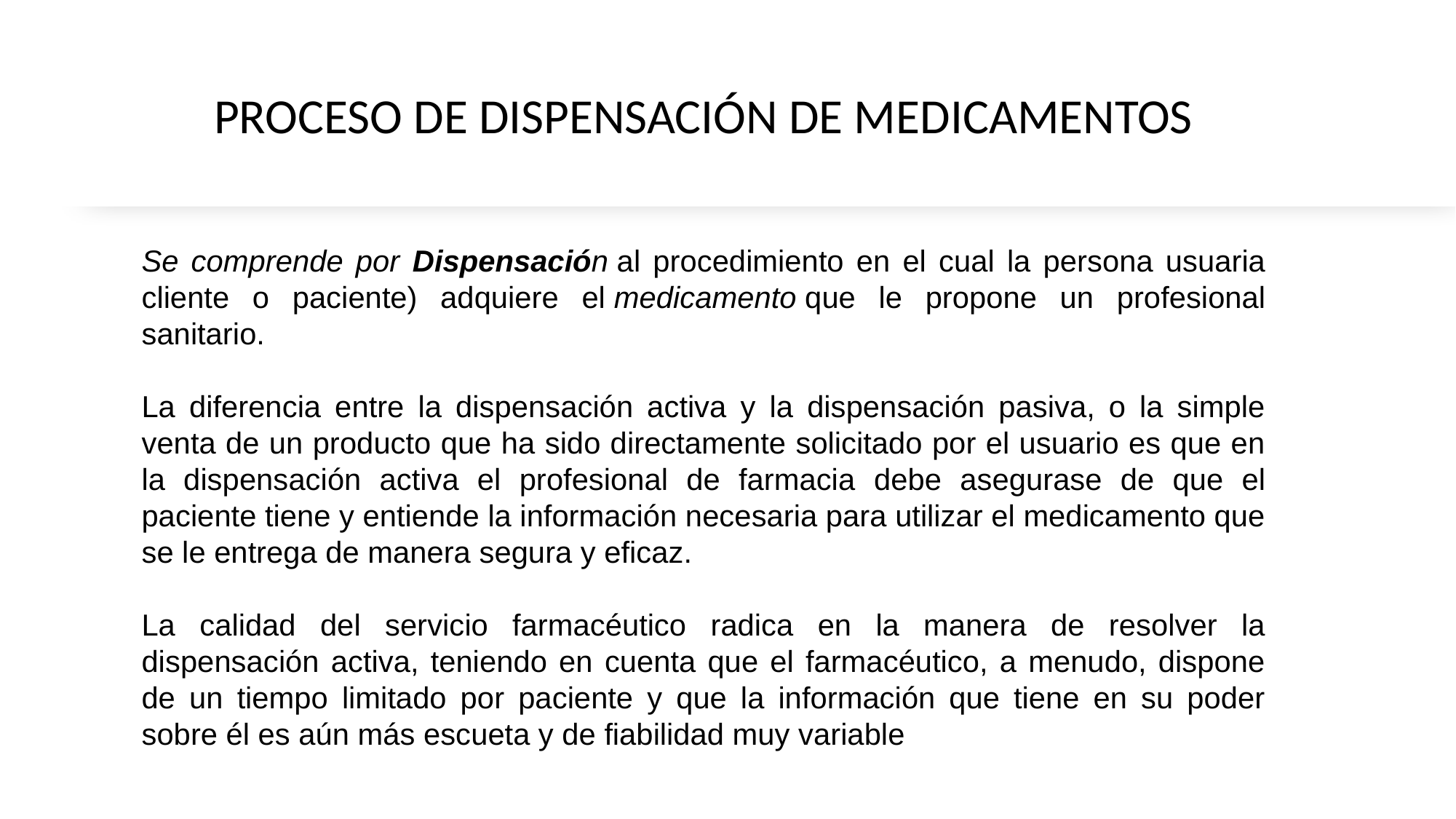

# PROCESO DE DISPENSACIÓN DE MEDICAMENTOS
Se comprende por Dispensación al procedimiento en el cual la persona usuaria cliente o paciente) adquiere el medicamento que le propone un profesional sanitario.

La diferencia entre la dispensación activa y la dispensación pasiva, o la simple venta de un producto que ha sido directamente solicitado por el usuario es que en la dispensación activa el profesional de farmacia debe asegurase de que el paciente tiene y entiende la información necesaria para utilizar el medicamento que se le entrega de manera segura y eficaz.

La calidad del servicio farmacéutico radica en la manera de resolver la dispensación activa, teniendo en cuenta que el farmacéutico, a menudo, dispone de un tiempo limitado por paciente y que la información que tiene en su poder sobre él es aún más escueta y de fiabilidad muy variable